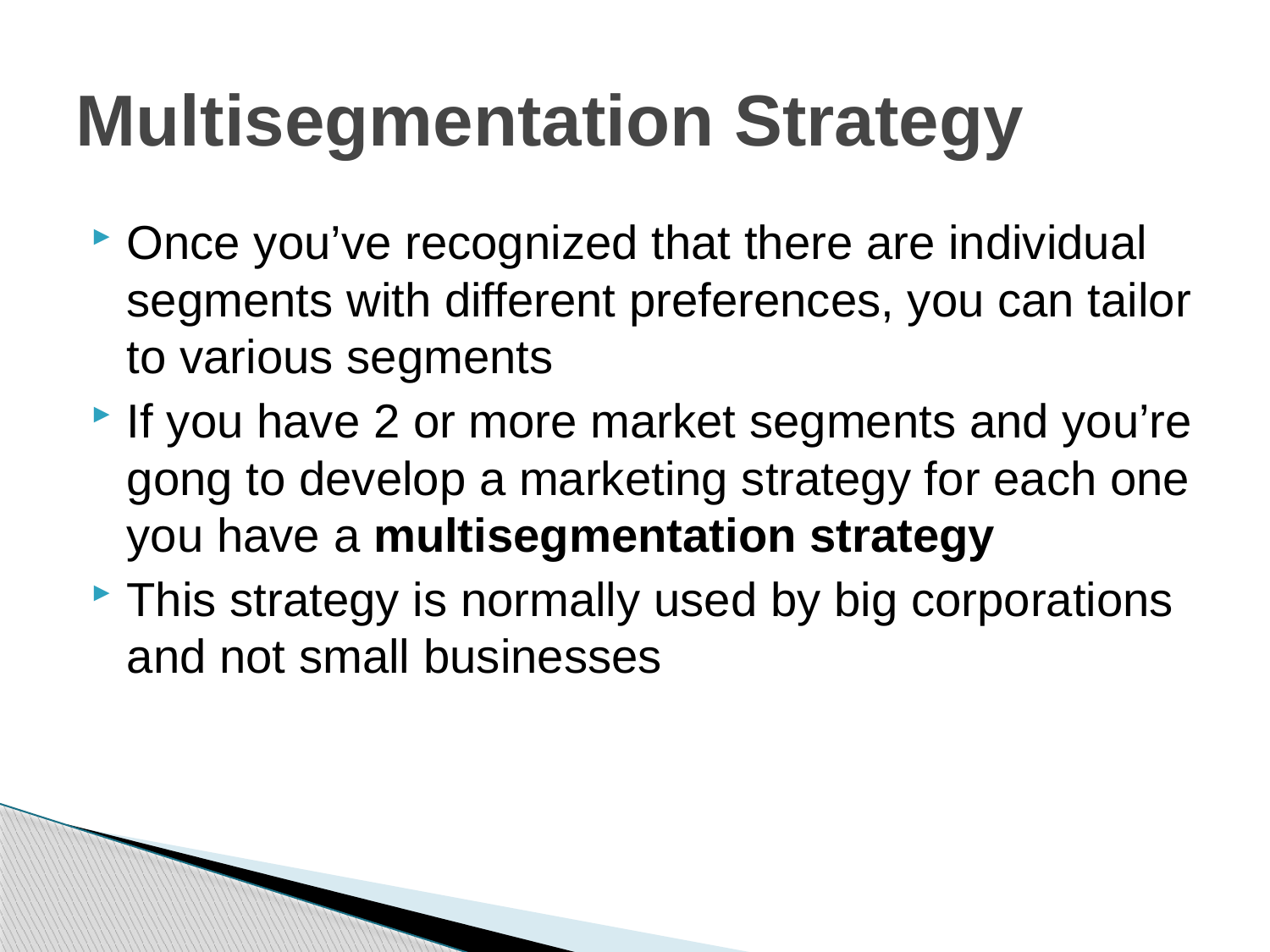

# Multisegmentation Strategy
Once you’ve recognized that there are individual segments with different preferences, you can tailor to various segments
If you have 2 or more market segments and you’re gong to develop a marketing strategy for each one you have a multisegmentation strategy
This strategy is normally used by big corporations and not small businesses